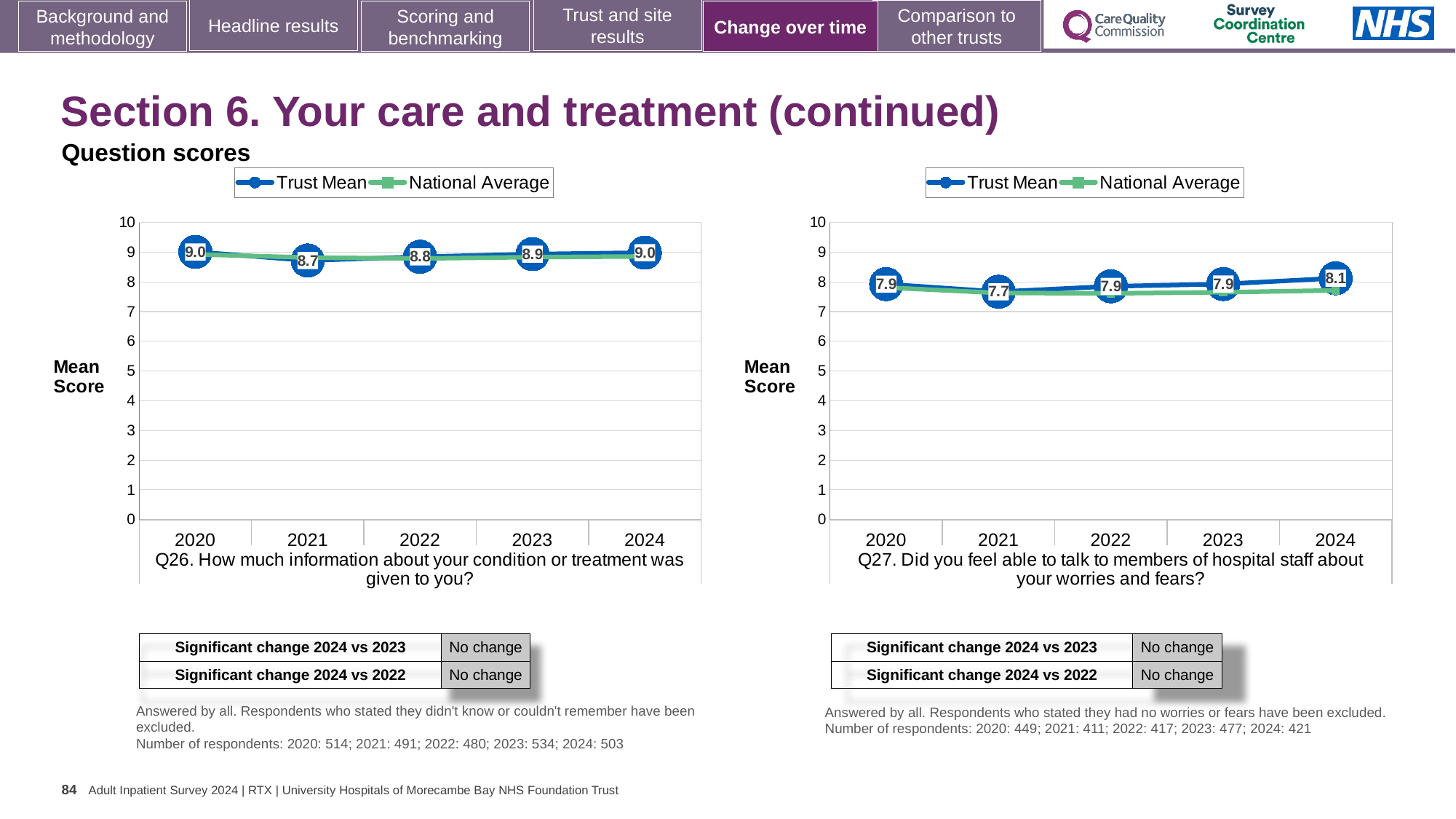

# Section 6. Your care and treatment (continued)
Question scores

### Chart

| Category | Trust Mean | National Average |
|---|---|---|
| 2020 | 9.010949486689196 | 8.928934628469245 |
| 2021 | 8.720597734077247 | 8.817057555214891 |
| 2022 | 8.844529162939413 | 8.788105699509403 |
| 2023 | 8.934263210654665 | 8.833763114836398 |
| 2024 | 8.983052958482922 | 8.855898597128807 |

### Chart

| Category | Trust Mean | National Average |
|---|---|---|
| 2020 | 7.926253126010656 | 7.810199279555775 |
| 2021 | 7.669021699771747 | 7.628568520809049 |
| 2022 | 7.852838656455295 | 7.615382832779392 |
| 2023 | 7.928048659626461 | 7.650699255967489 |
| 2024 | 8.12357977169956 | 7.714996526074419 |
| Significant change 2024 vs 2023 | No change |
| --- | --- |
| Significant change 2024 vs 2022 | No change |
| Significant change 2024 vs 2023 | No change |
| --- | --- |
| Significant change 2024 vs 2022 | No change |
Answered by all. Respondents who stated they didn't know or couldn't remember have been excluded.
Number of respondents: 2020: 514; 2021: 491; 2022: 480; 2023: 534; 2024: 503

Answered by all. Respondents who stated they had no worries or fears have been excluded.
Number of respondents: 2020: 449; 2021: 411; 2022: 417; 2023: 477; 2024: 421

84